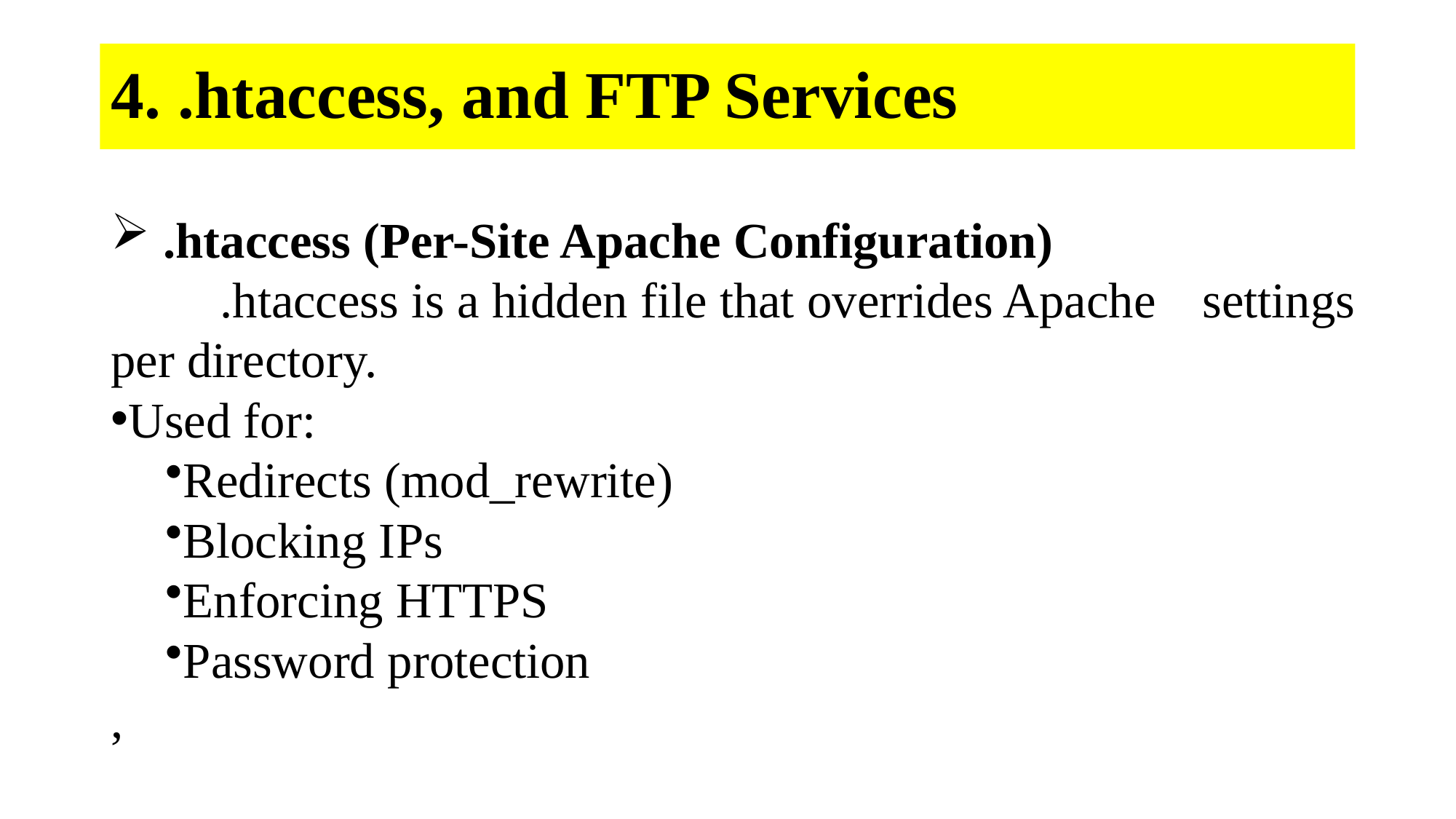

# 4. .htaccess, and FTP Services
 .htaccess (Per-Site Apache Configuration)
	.htaccess is a hidden file that overrides Apache 	settings per directory.
Used for:
Redirects (mod_rewrite)
Blocking IPs
Enforcing HTTPS
Password protection
,